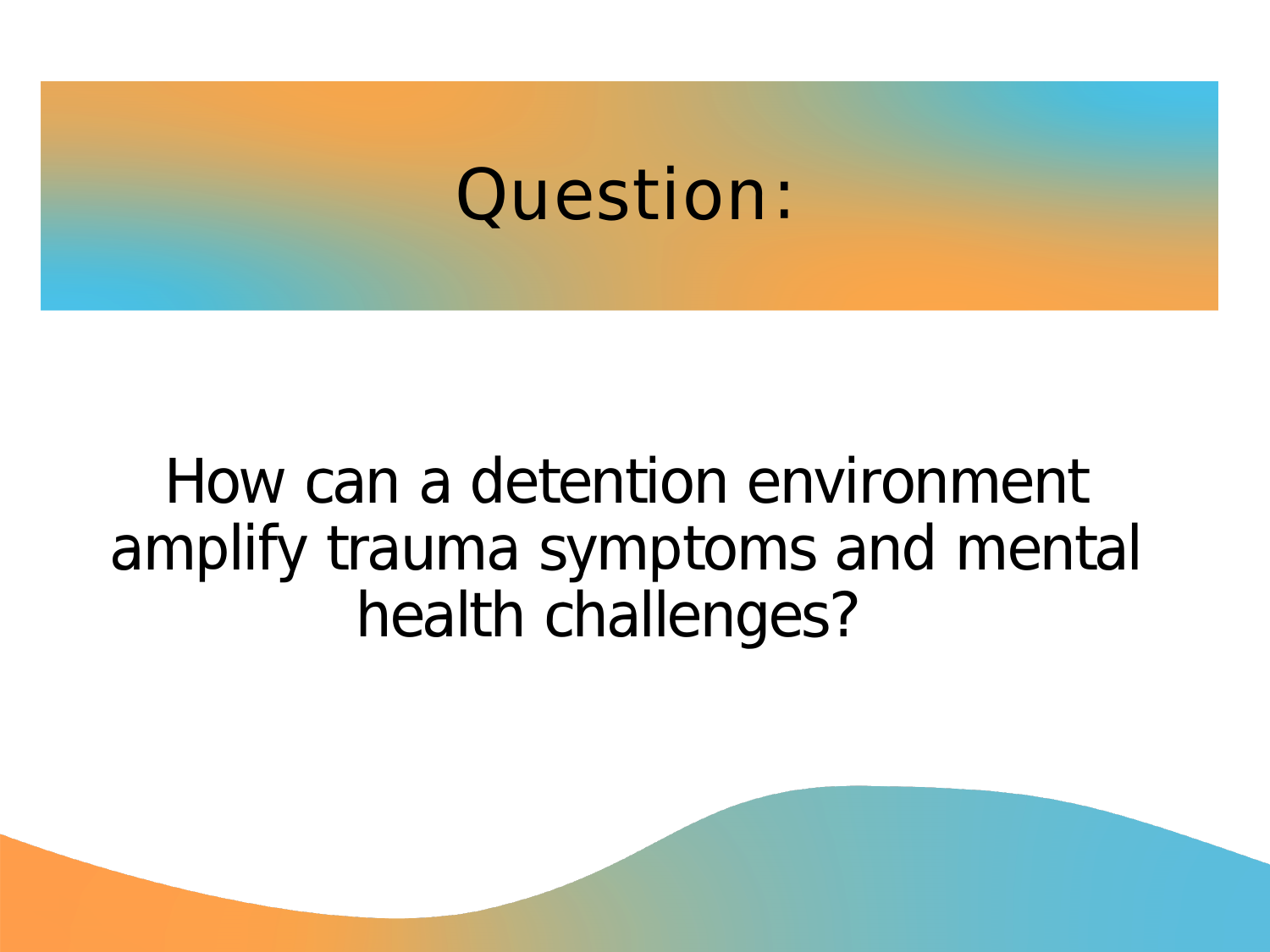

# Question:
How can a detention environment amplify trauma symptoms and mental health challenges?